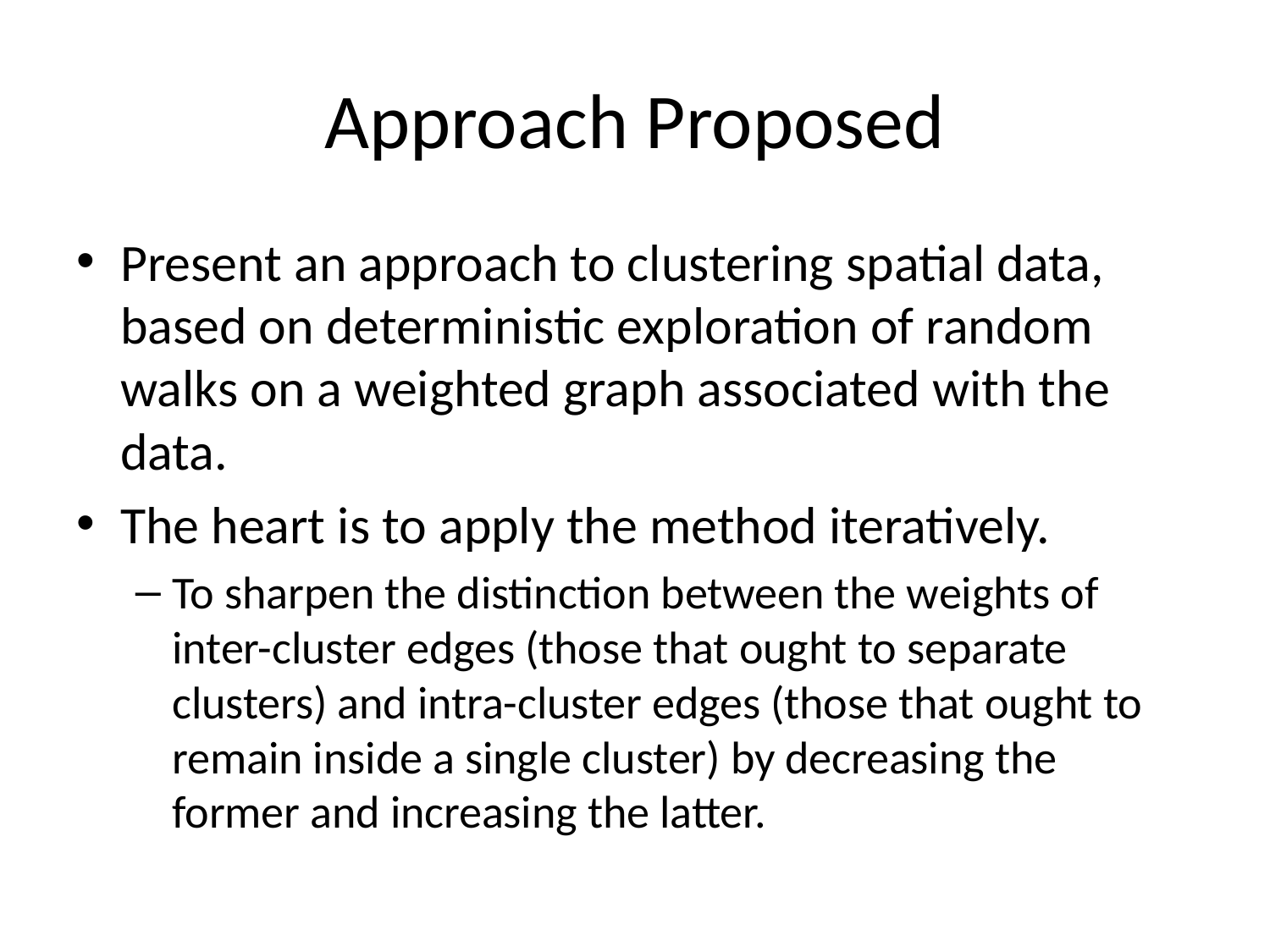

# Approach Proposed
Present an approach to clustering spatial data, based on deterministic exploration of random walks on a weighted graph associated with the data.
The heart is to apply the method iteratively.
To sharpen the distinction between the weights of inter-cluster edges (those that ought to separate clusters) and intra-cluster edges (those that ought to remain inside a single cluster) by decreasing the former and increasing the latter.